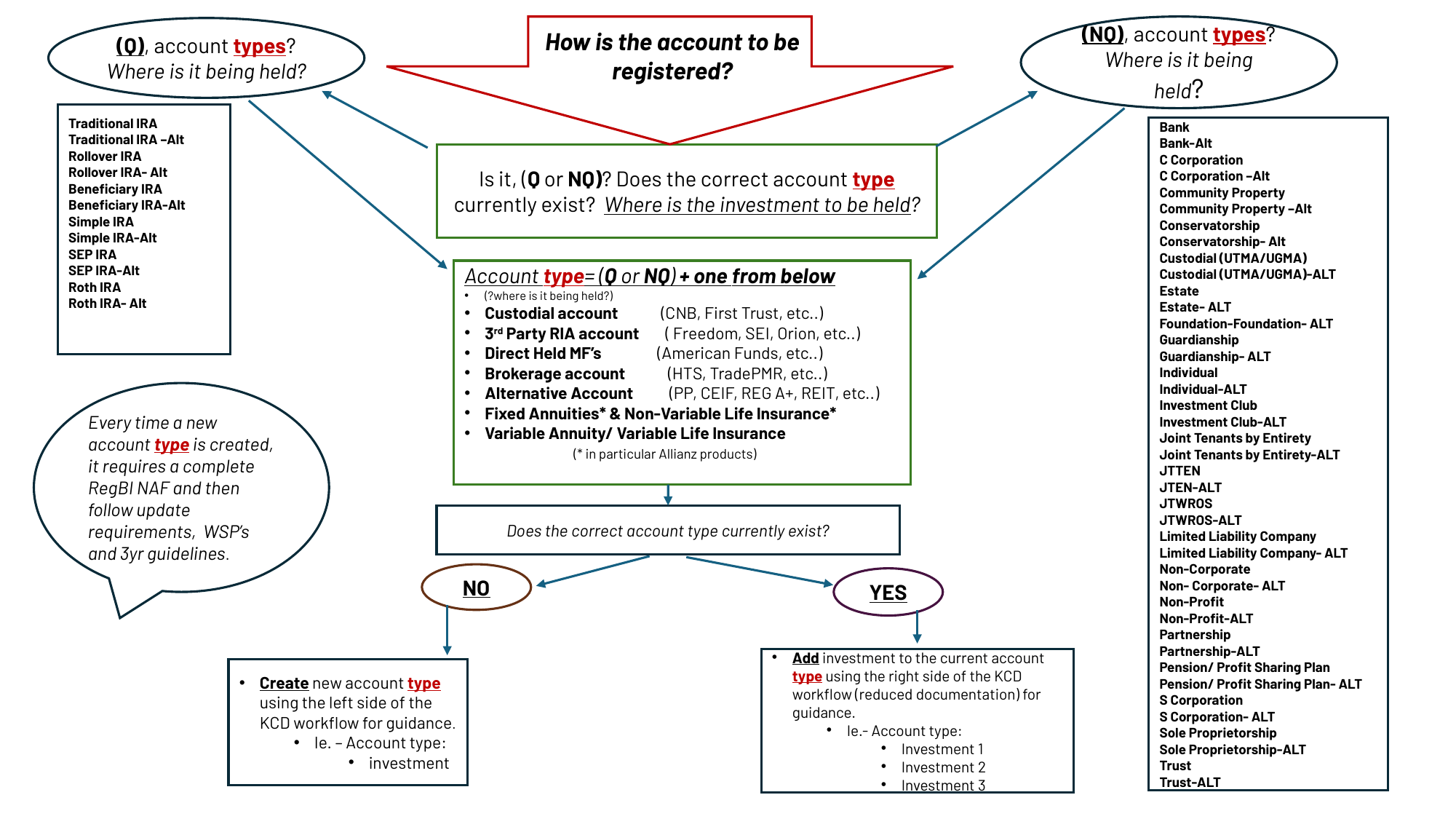

(NQ), account types? Where is it being held?
(Q), account types? Where is it being held?
How is the account to be registered?
Traditional IRA
Traditional IRA –Alt
Rollover IRA
Rollover IRA- Alt
Beneficiary IRA
Beneficiary IRA-Alt
Simple IRA
Simple IRA-Alt
SEP IRA
SEP IRA-Alt
Roth IRA
Roth IRA- Alt

Bank
Bank-Alt
C Corporation
C Corporation –Alt
Community Property
Community Property –Alt
Conservatorship
Conservatorship- Alt
Custodial (UTMA/UGMA)
Custodial (UTMA/UGMA)-ALT
Estate
Estate- ALT
Foundation-Foundation- ALT
Guardianship
Guardianship- ALT
Individual
Individual-ALT
Investment Club
Investment Club-ALT
Joint Tenants by Entirety
Joint Tenants by Entirety-ALT
JTTEN
JTEN-ALT
JTWROS
JTWROS-ALT
Limited Liability Company
Limited Liability Company- ALT
Non-Corporate
Non- Corporate- ALT
Non-Profit
Non-Profit-ALT
Partnership
Partnership-ALT
Pension/ Profit Sharing Plan
Pension/ Profit Sharing Plan- ALT
S Corporation
S Corporation- ALT
Sole Proprietorship
Sole Proprietorship-ALT
Trust
Trust-ALT
Is it, (Q or NQ)? Does the correct account type currently exist?  Where is the investment to be held?
Account type= (Q or NQ) + one from below
(?where is it being held?)
Custodial account             (CNB, First Trust, etc..)
3rd Party RIA account        ( Freedom, SEI, Orion, etc..)
Direct Held MF’s                 (American Funds, etc..)
Brokerage account             (HTS, TradePMR, etc..)
Alternative Account           (PP, CEIF, REG A+, REIT, etc..)
Fixed Annuities* & Non-Variable Life Insurance*
Variable Annuity/ Variable Life Insurance
	(* in particular Allianz products)

Every time a new account type is created, it requires a complete RegBI NAF and then follow update requirements,  WSP’s and 3yr guidelines.
Does the correct account type currently exist?
NO
YES
Add investment to the current account type using the right side of the KCD workflow (reduced documentation) for guidance.
Ie.- Account type:
Investment 1
Investment 2
Investment 3
Create new account type using the left side of the KCD workflow for guidance.
Ie. – Account type:
investment